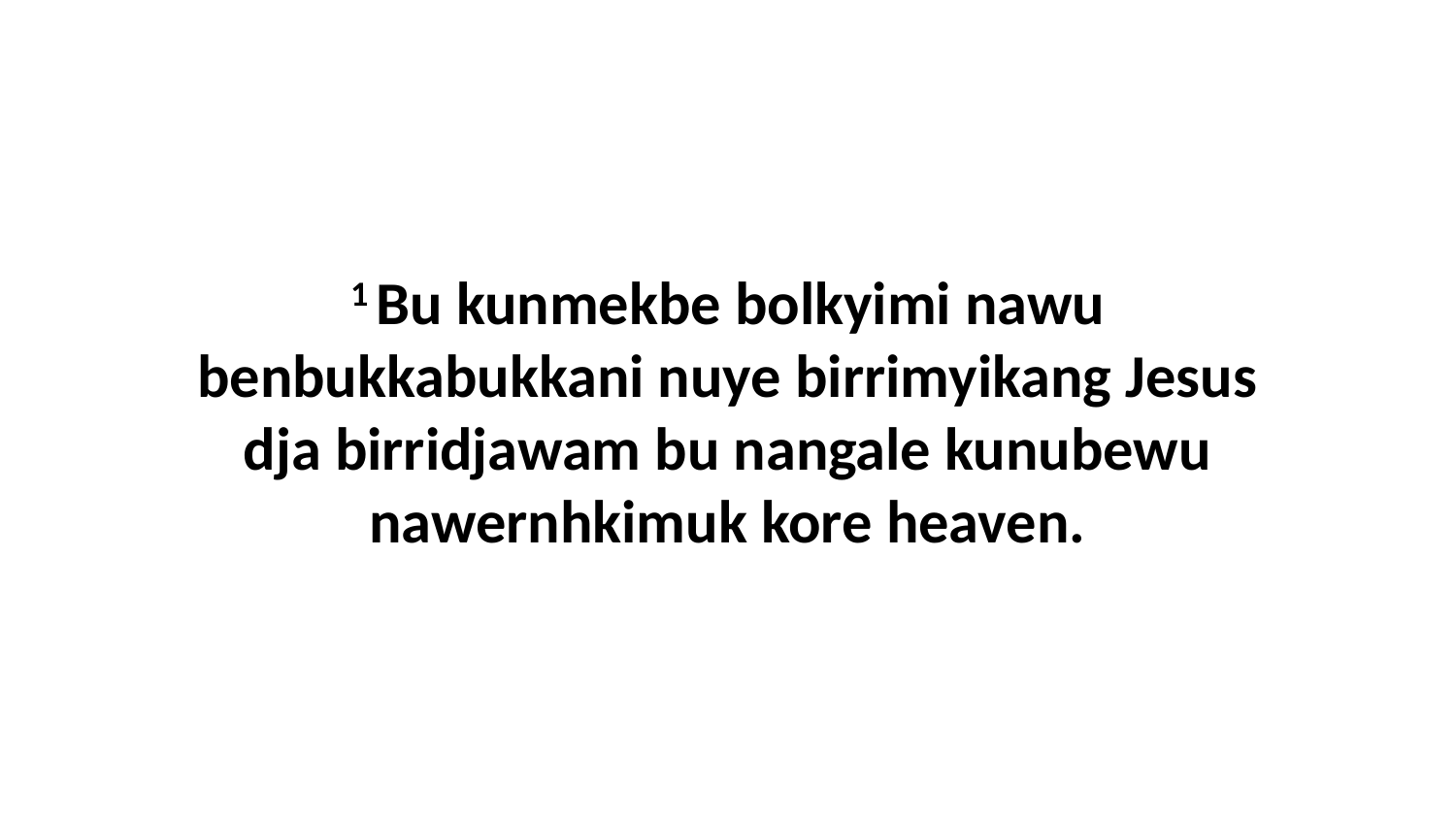

1 Bu kunmekbe bolkyimi nawu benbukkabukkani nuye birrimyikang Jesus dja birridjawam bu nangale kunubewu nawernhkimuk kore heaven.